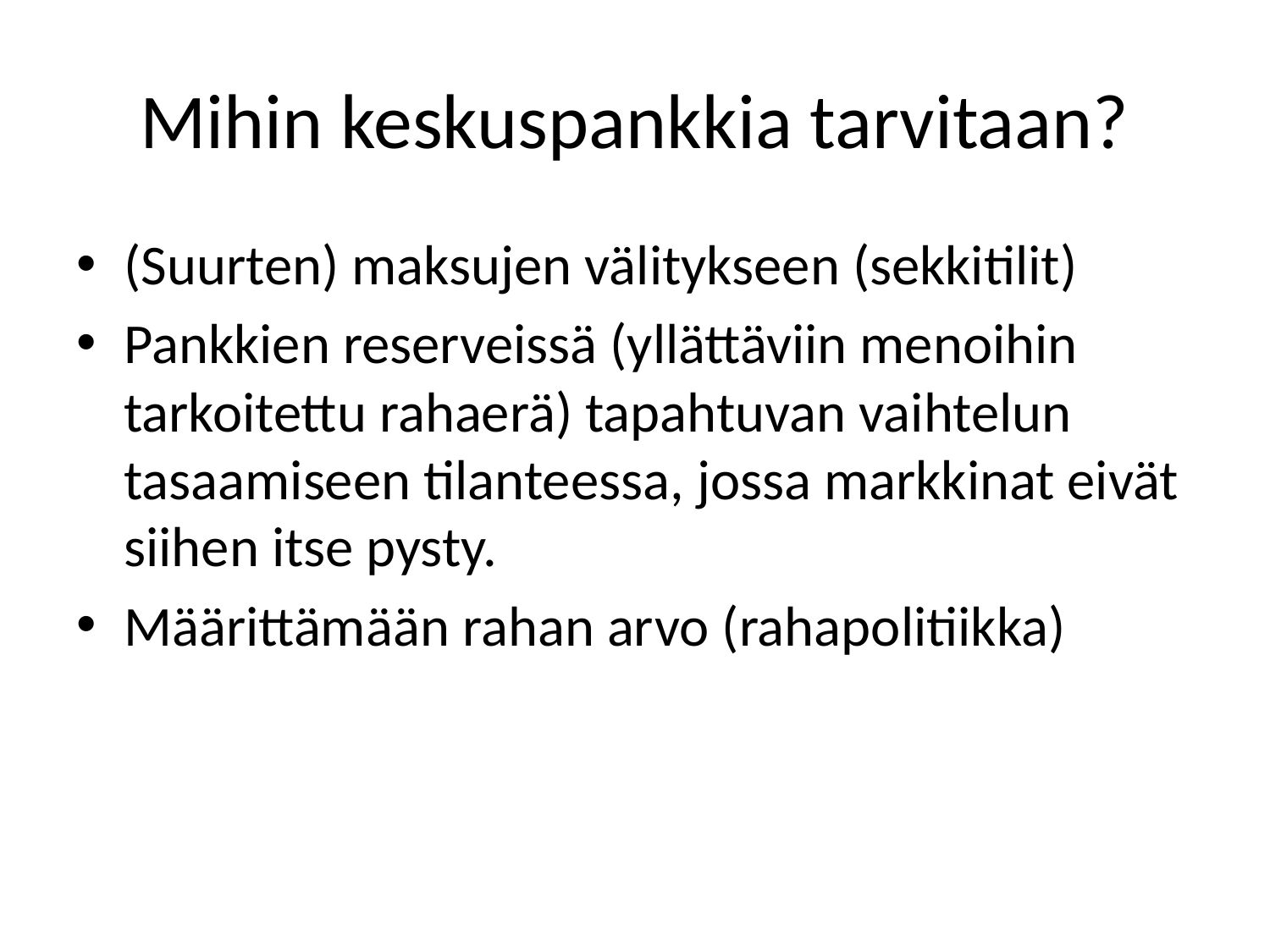

# Mihin keskuspankkia tarvitaan?
(Suurten) maksujen välitykseen (sekkitilit)
Pankkien reserveissä (yllättäviin menoihin tarkoitettu rahaerä) tapahtuvan vaihtelun tasaamiseen tilanteessa, jossa markkinat eivät siihen itse pysty.
Määrittämään rahan arvo (rahapolitiikka)